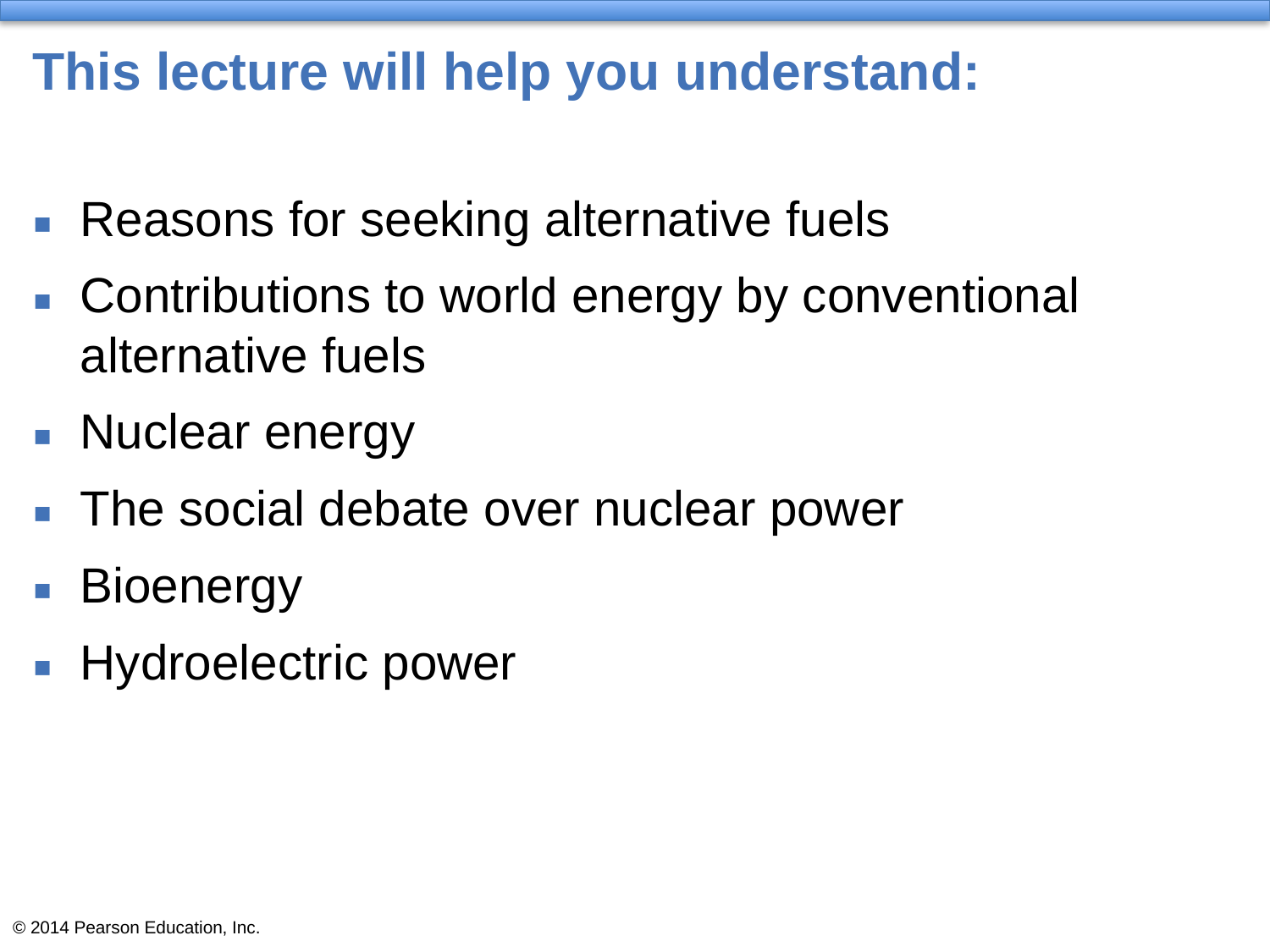

# This lecture will help you understand:
Reasons for seeking alternative fuels
Contributions to world energy by conventional alternative fuels
Nuclear energy
The social debate over nuclear power
Bioenergy
Hydroelectric power